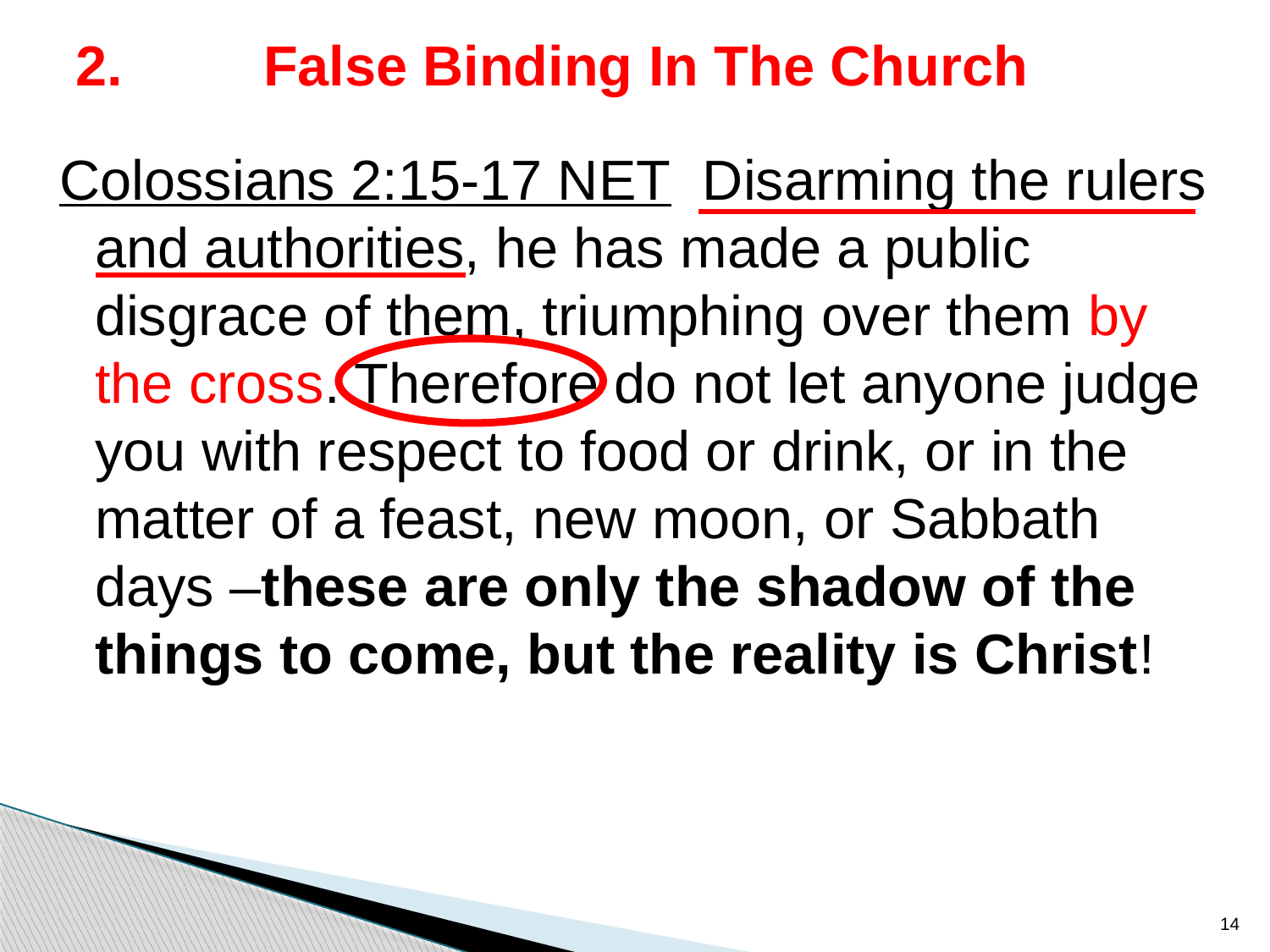

# 2.         False Binding In The Church
Colossians 2:15-17 NET  Disarming the rulers and authorities, he has made a public disgrace of them, triumphing over them by the cross. Therefore do not let anyone judge you with respect to food or drink, or in the matter of a feast, new moon, or Sabbath days –these are only the shadow of the things to come, but the reality is Christ!

14